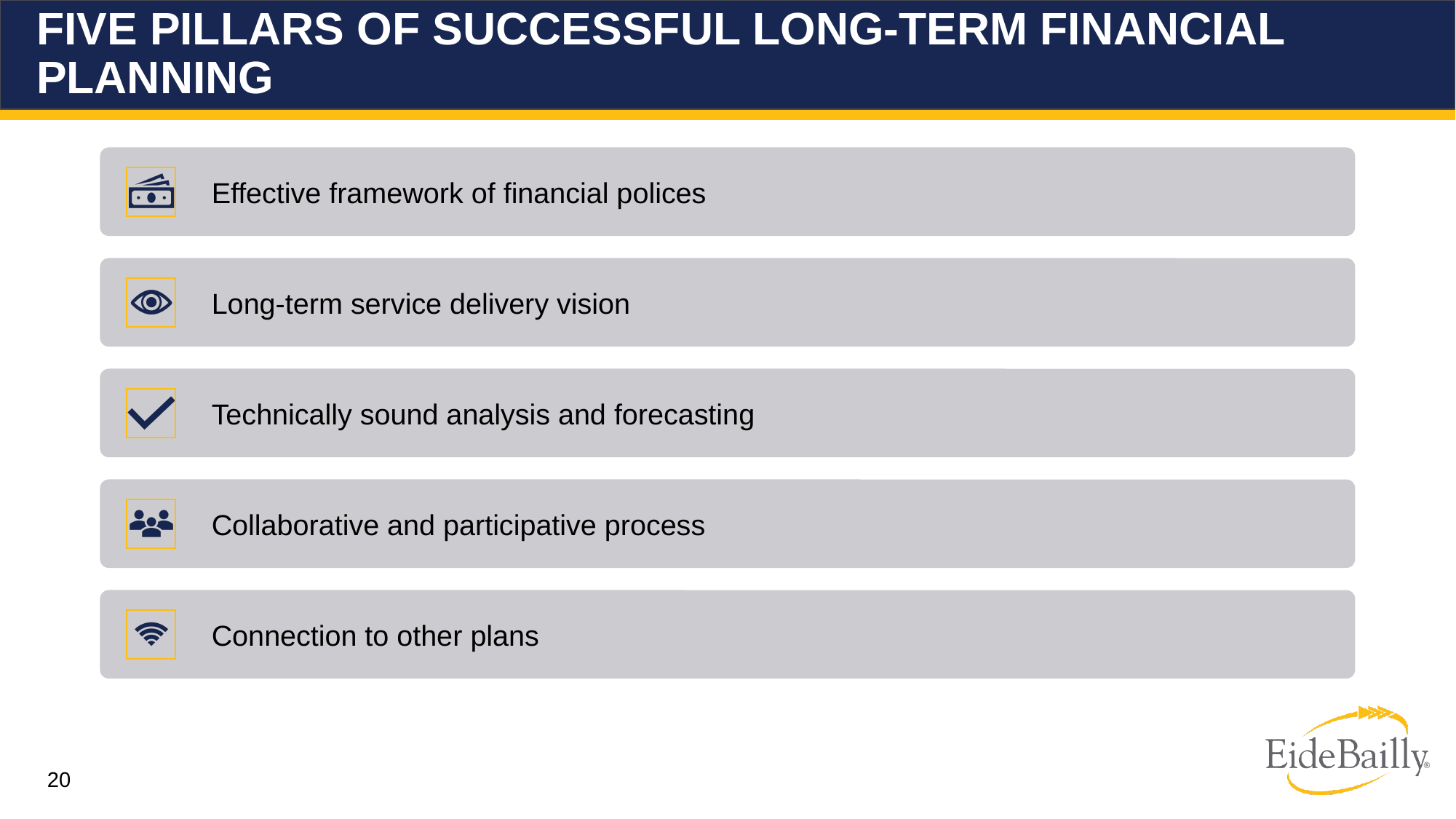

# Five Pillars of Successful Long-Term Financial Planning
Effective framework of financial polices
Long-term service delivery vision
Technically sound analysis and forecasting
Collaborative and participative process
Connection to other plans
20